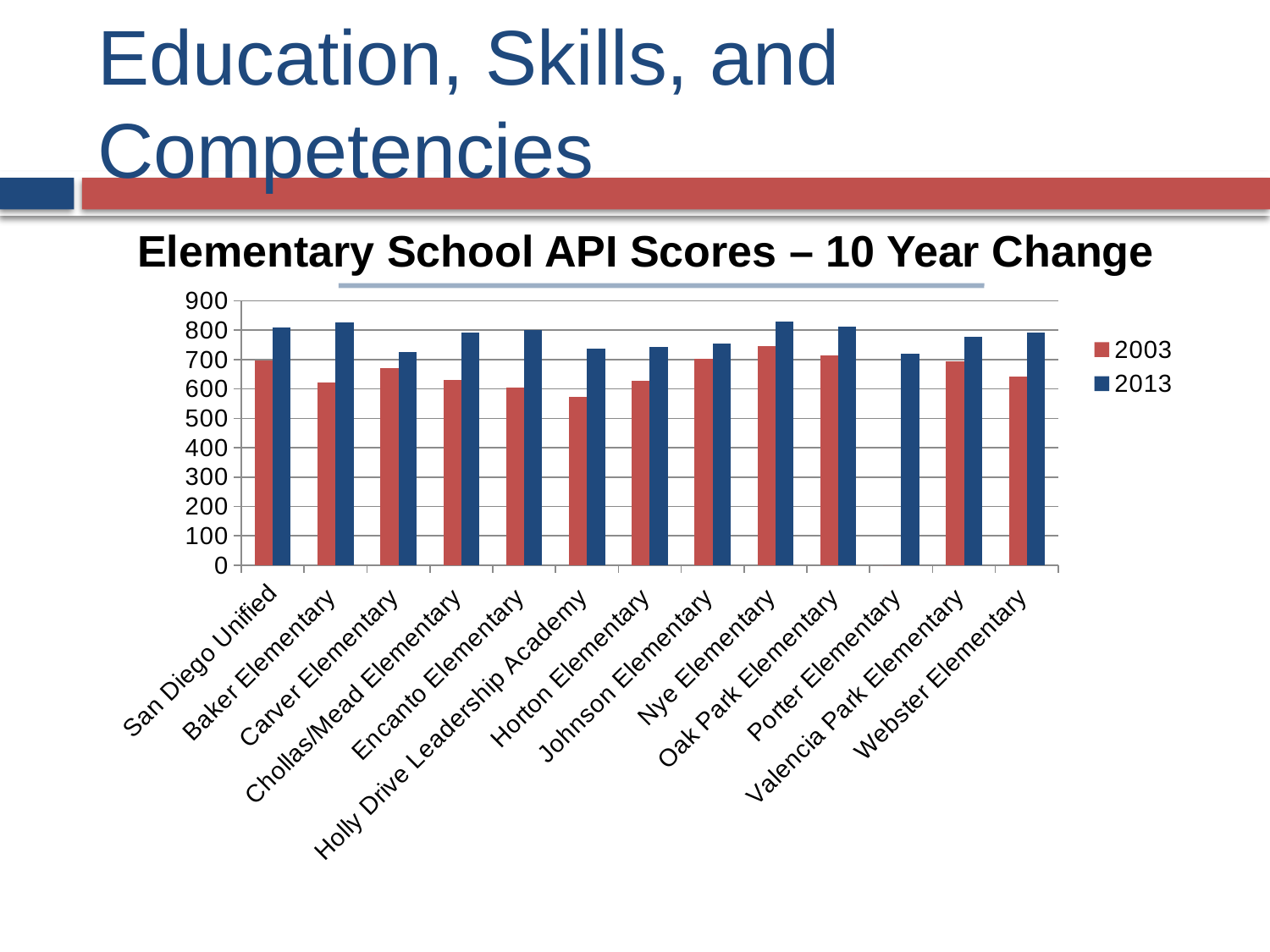

# Education, Skills, and Competencies
Elementary School API Scores – 10 Year Change

### Chart

| Category | 2003 | 2013 |
|---|---|---|
| San Diego Unified | 697.0 | 809.0 |
| Baker Elementary  | 623.0 | 825.0 |
| Carver Elementary  | 672.0 | 725.0 |
| Chollas/Mead Elementary  | 631.0 | 792.0 |
| Encanto Elementary  | 606.0 | 801.0 |
| Holly Drive Leadership Academy  | 574.0 | 736.0 |
| Horton Elementary  | 627.0 | 743.0 |
| Johnson Elementary  | 702.0 | 755.0 |
| Nye Elementary  | 747.0 | 829.0 |
| Oak Park Elementary  | 714.0 | 812.0 |
| Porter Elementary  | 0.0 | 720.0 |
| Valencia Park Elementary  | 693.0 | 777.0 |
| Webster Elementary  | 643.0 | 793.0 |